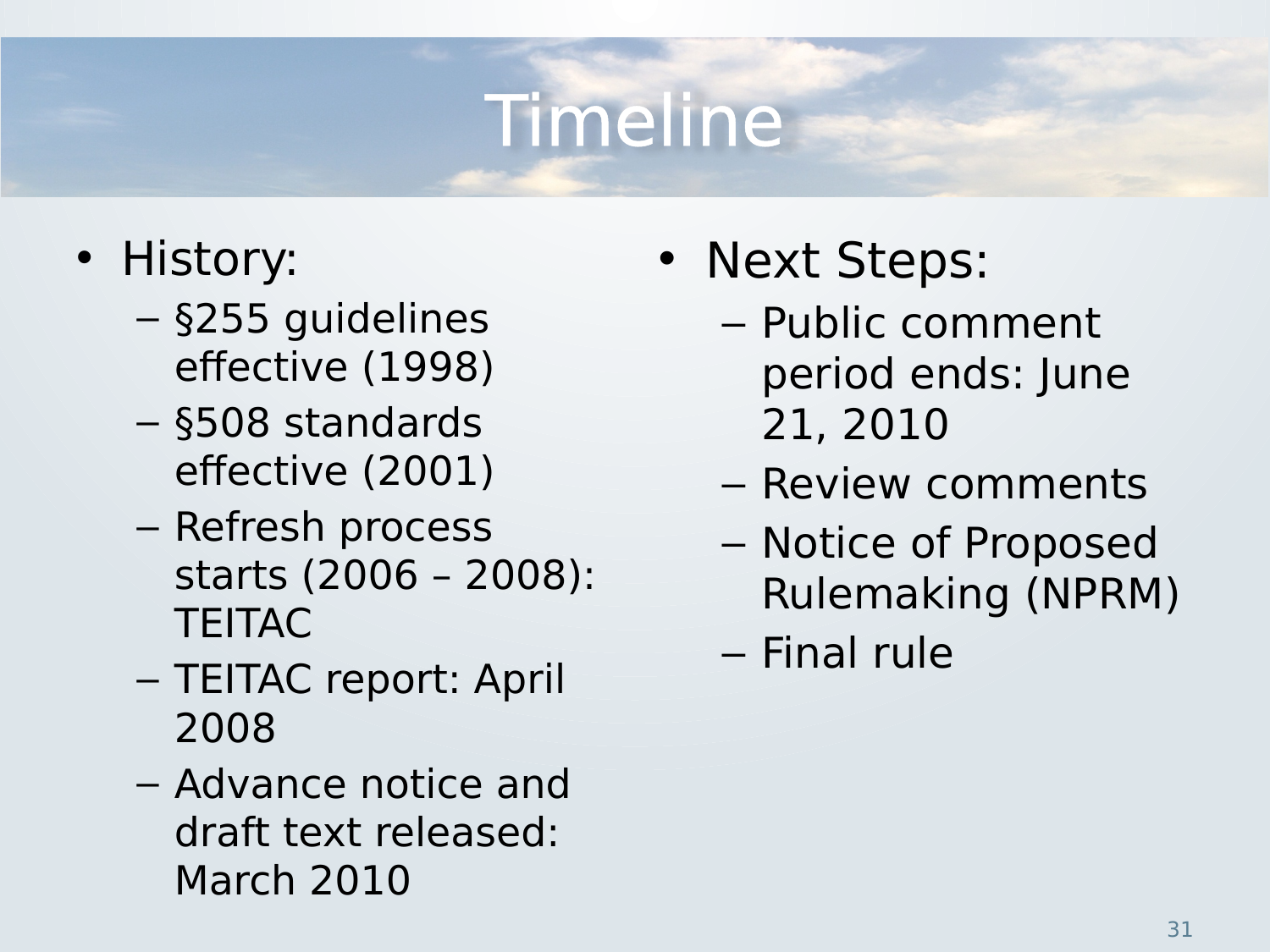

# Timeline
History:
§255 guidelines effective (1998)
§508 standards effective (2001)
Refresh process starts (2006 – 2008): TEITAC
TEITAC report: April 2008
Advance notice and draft text released: March 2010
Next Steps:
Public comment period ends: June 21, 2010
Review comments
Notice of Proposed Rulemaking (NPRM)
Final rule
31